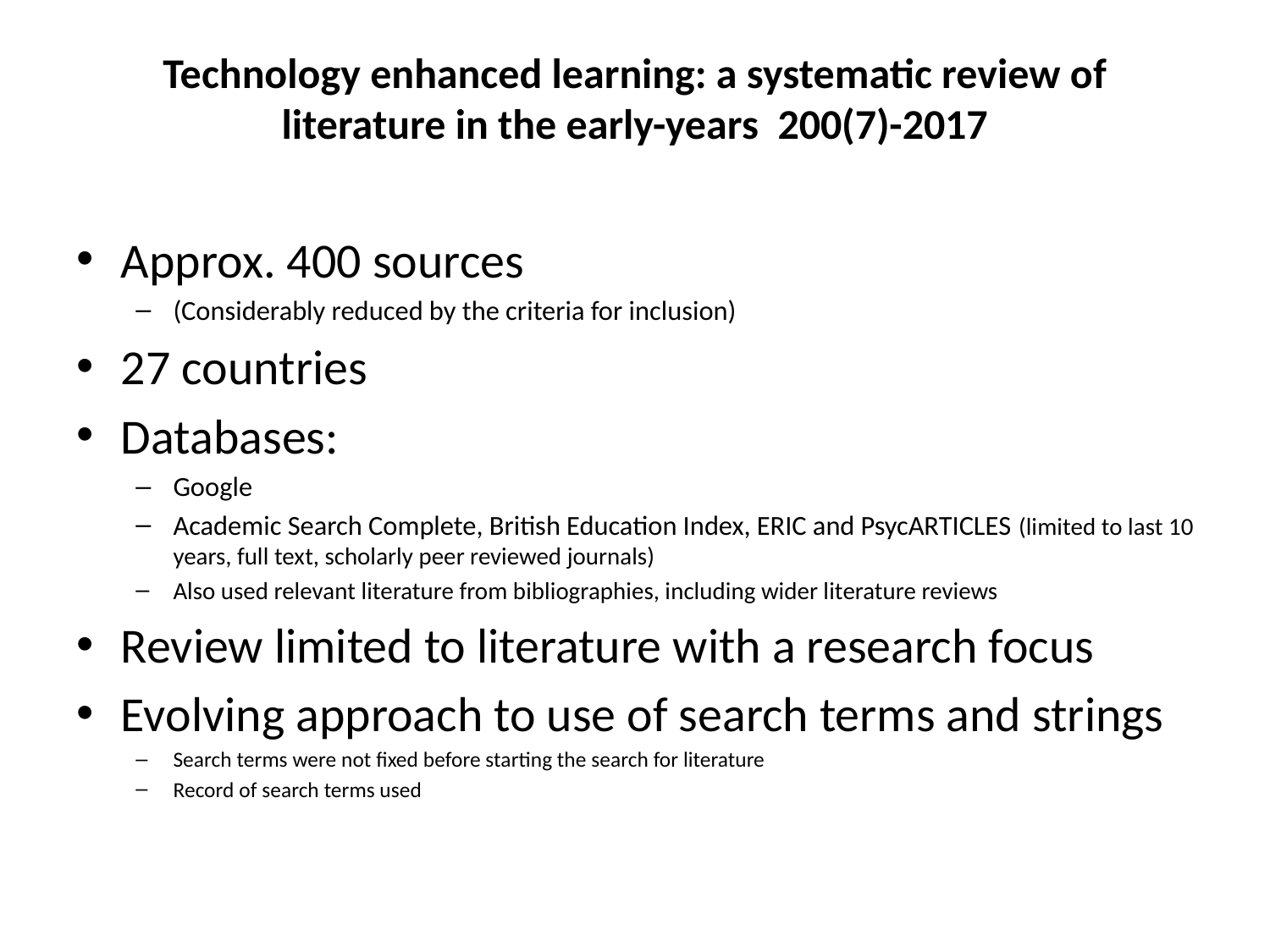

# Technology enhanced learning: a systematic review of literature in the early-years  200(7)-2017
Approx. 400 sources
(Considerably reduced by the criteria for inclusion)
27 countries
Databases:
Google
Academic Search Complete, British Education Index, ERIC and PsycARTICLES (limited to last 10 years, full text, scholarly peer reviewed journals)
Also used relevant literature from bibliographies, including wider literature reviews
Review limited to literature with a research focus
Evolving approach to use of search terms and strings
Search terms were not fixed before starting the search for literature
Record of search terms used